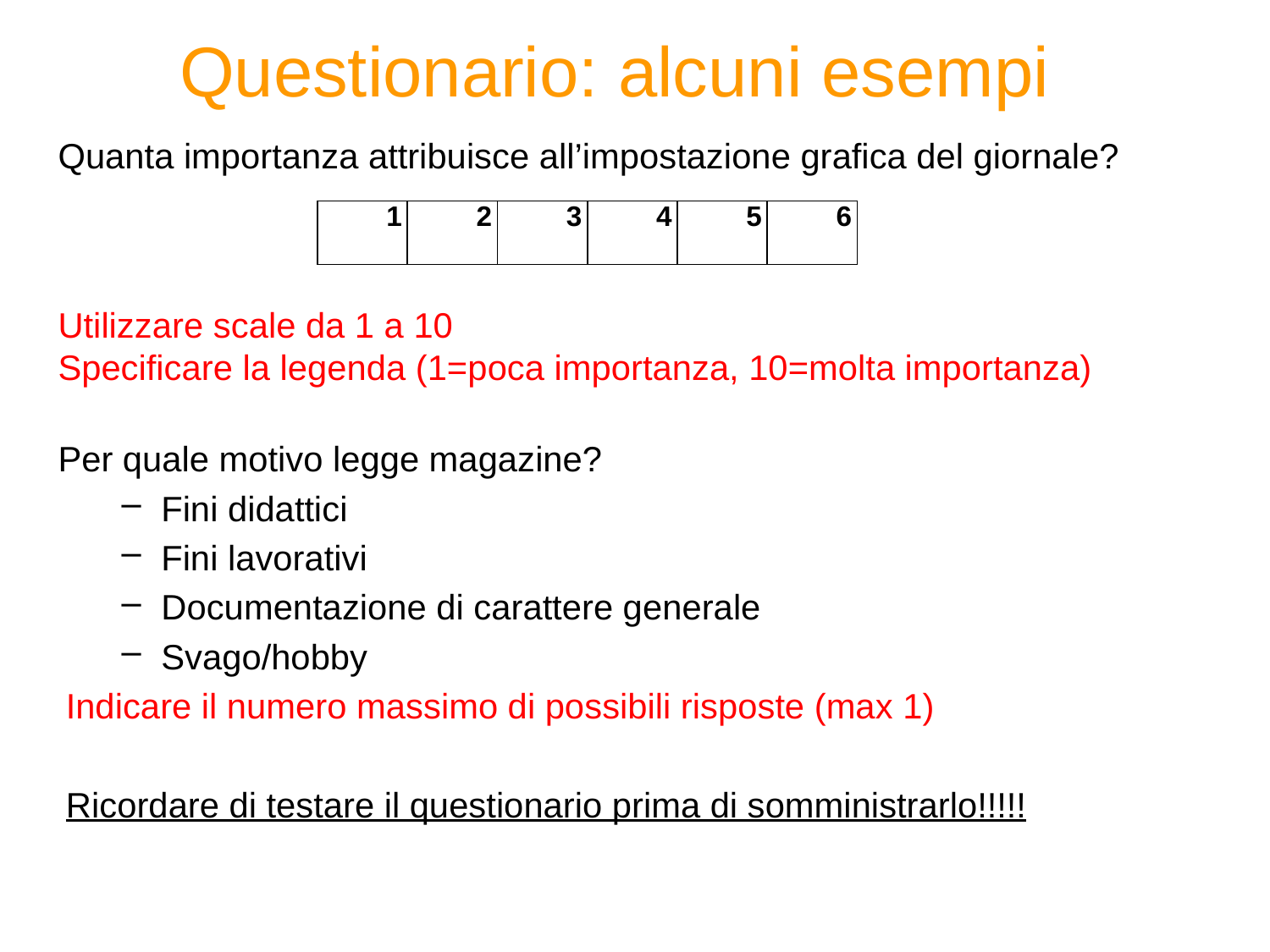

# Questionario: alcuni esempi
Quanta importanza attribuisce all’impostazione grafica del giornale?

Utilizzare scale da 1 a 10
Specificare la legenda (1=poca importanza, 10=molta importanza)

Per quale motivo legge magazine?
Fini didattici
Fini lavorativi
Documentazione di carattere generale
Svago/hobby
Indicare il numero massimo di possibili risposte (max 1)

Ricordare di testare il questionario prima di somministrarlo!!!!!

| 1 | 2 | 3 | 4 | 5 | 6 |
| --- | --- | --- | --- | --- | --- |